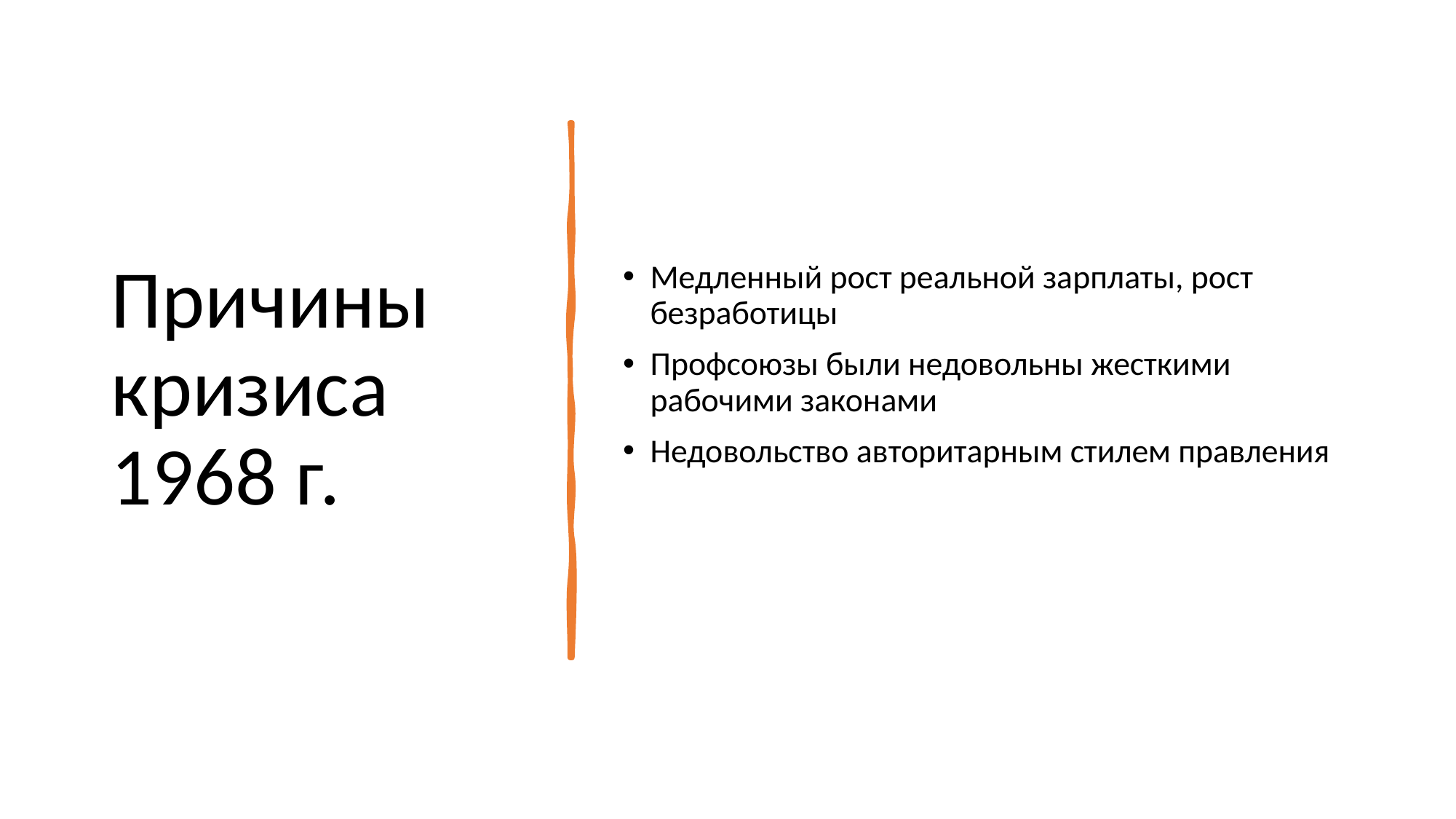

# Причины кризиса 1968 г.
Медленный рост реальной зарплаты, рост безработицы
Профсоюзы были недовольны жесткими рабочими законами
Недовольство авторитарным стилем правления